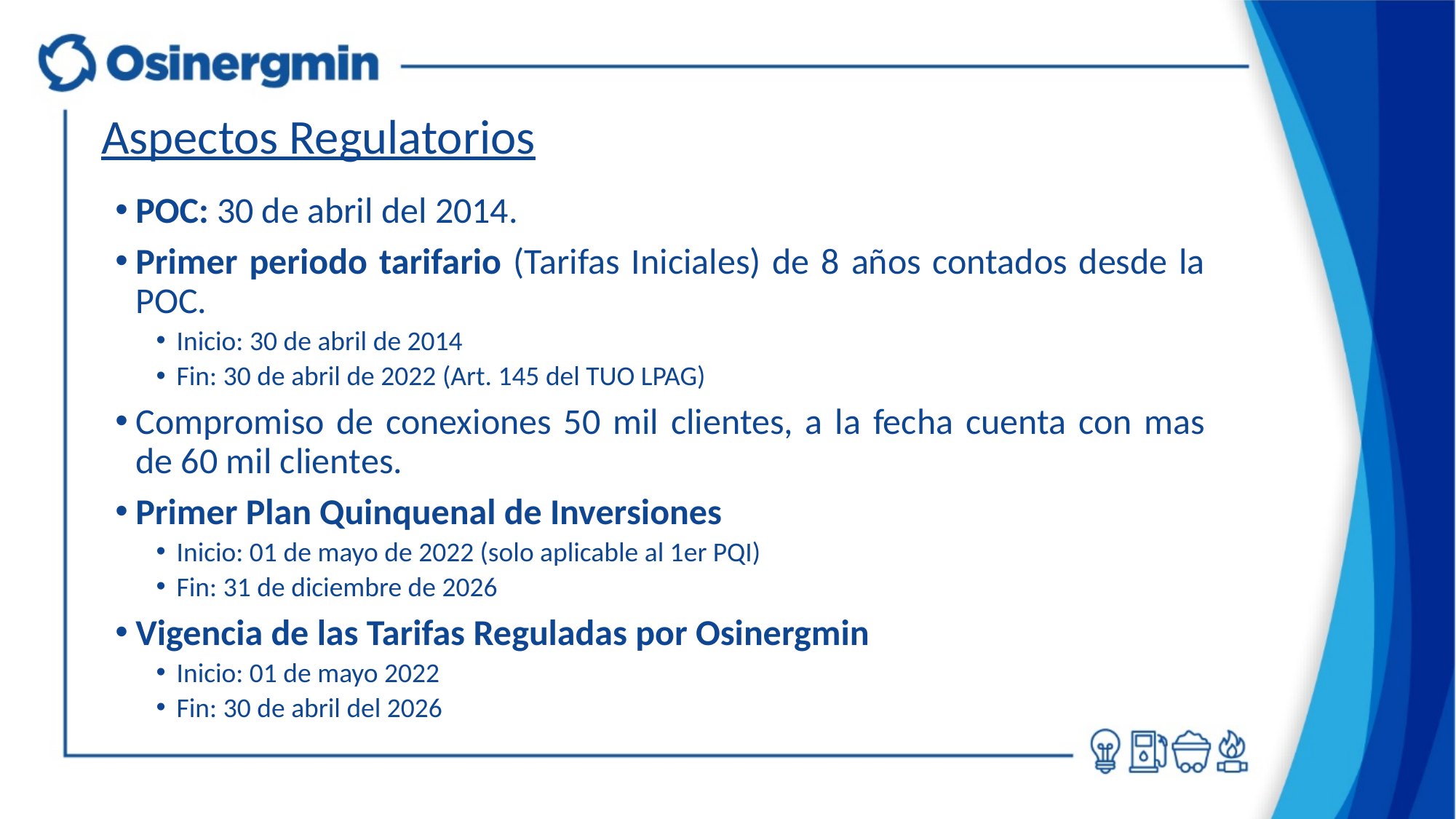

# Aspectos Regulatorios
POC: 30 de abril del 2014.
Primer periodo tarifario (Tarifas Iniciales) de 8 años contados desde la POC.
Inicio: 30 de abril de 2014
Fin: 30 de abril de 2022 (Art. 145 del TUO LPAG)
Compromiso de conexiones 50 mil clientes, a la fecha cuenta con mas de 60 mil clientes.
Primer Plan Quinquenal de Inversiones
Inicio: 01 de mayo de 2022 (solo aplicable al 1er PQI)
Fin: 31 de diciembre de 2026
Vigencia de las Tarifas Reguladas por Osinergmin
Inicio: 01 de mayo 2022
Fin: 30 de abril del 2026